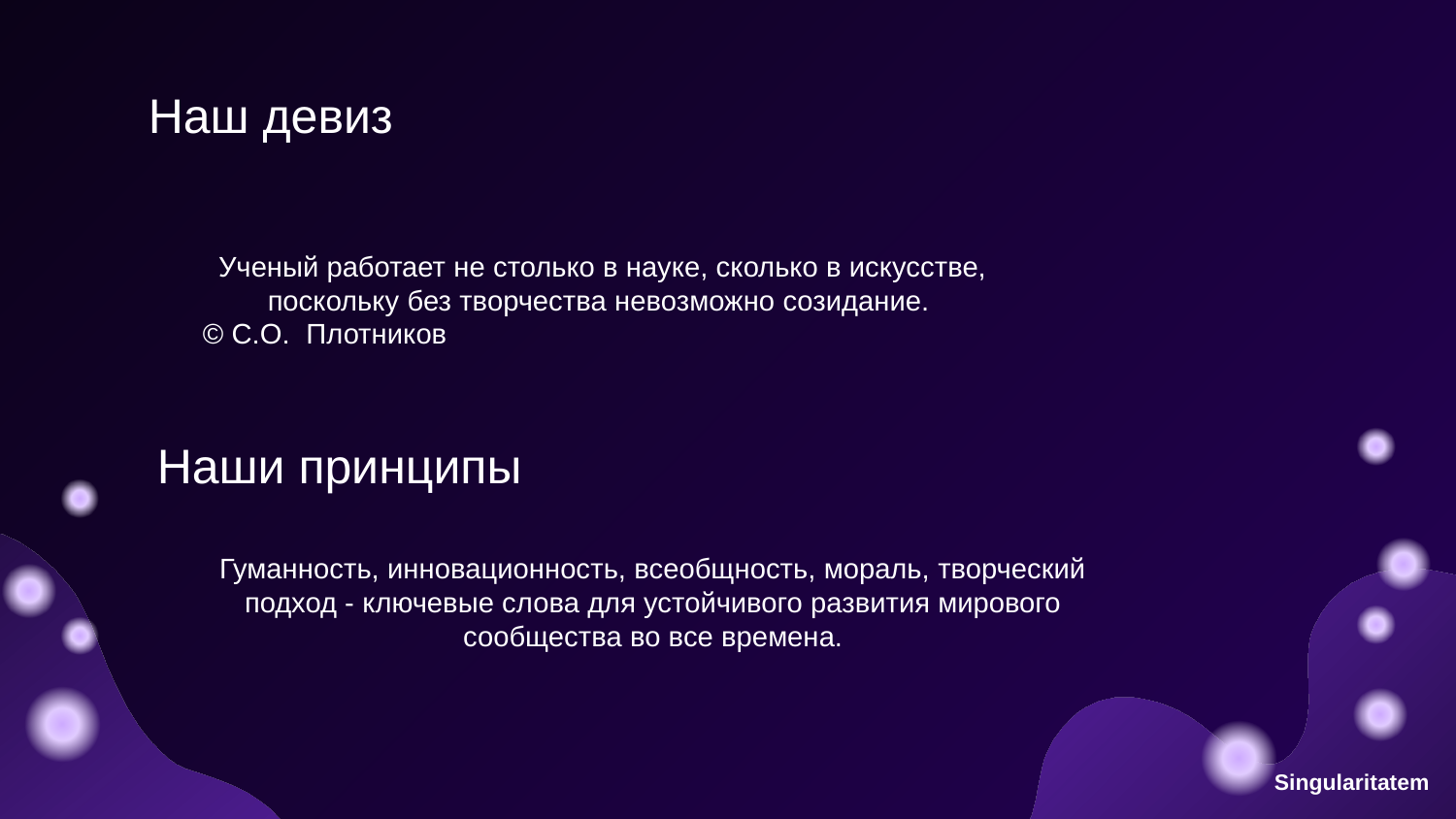

Наш девиз
	Ученый работает не столько в науке, сколько в искусстве, поскольку без творчества невозможно созидание.
	©️ С.О.  Плотников
Наши принципы
	Гуманность, инновационность, всеобщность, мораль, творческий подход - ключевые слова для устойчивого развития мирового сообщества во все времена.
Singularitatem